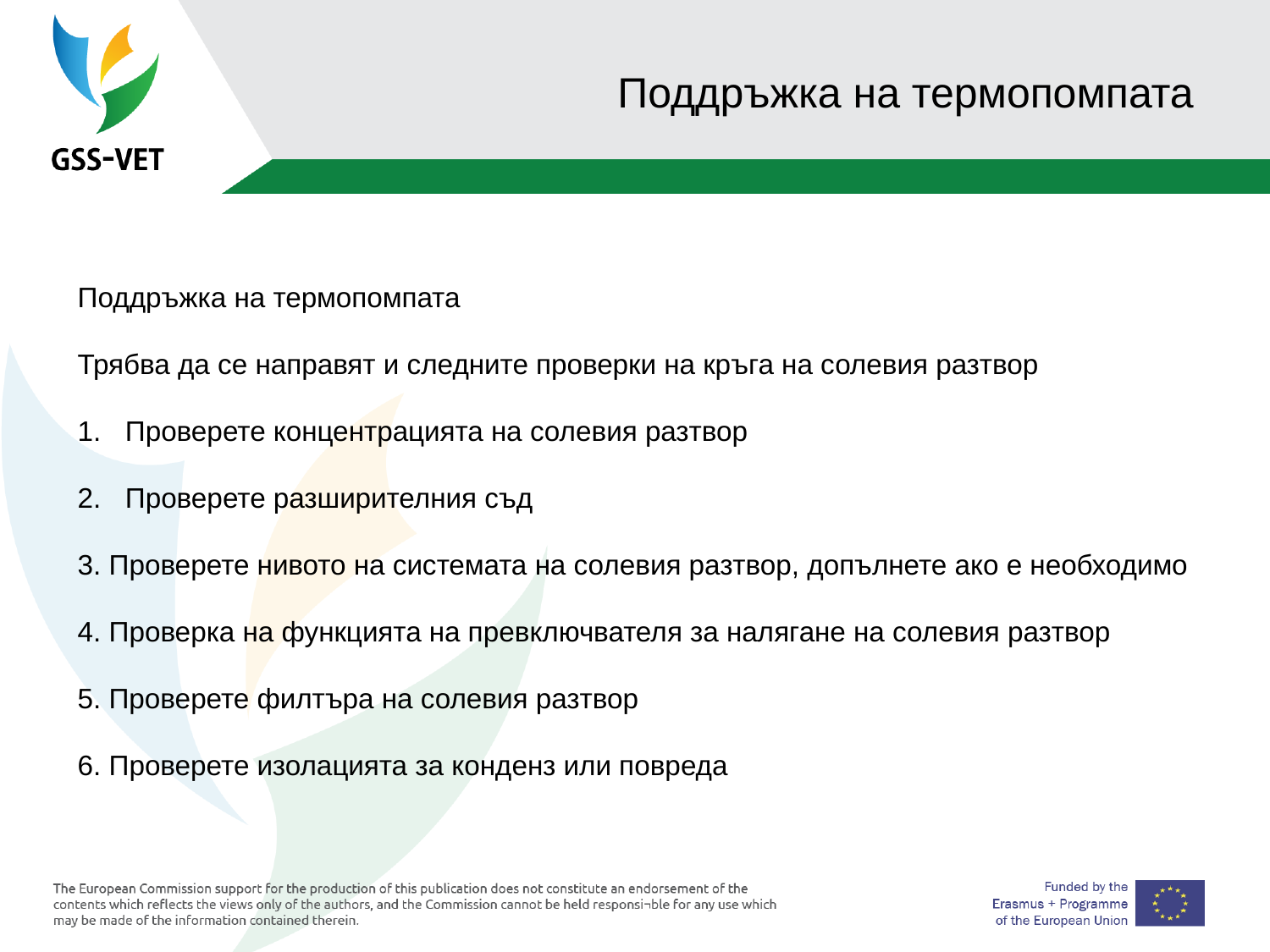

9
# Поддръжка на термопомпата
Поддръжка на термопомпата
Трябва да се направят и следните проверки на кръга на солевия разтвор
Проверете концентрацията на солевия разтвор
Проверете разширителния съд
3. Проверете нивото на системата на солевия разтвор, допълнете ако е необходимо
4. Проверка на функцията на превключвателя за налягане на солевия разтвор
5. Проверете филтъра на солевия разтвор
6. Проверете изолацията за конденз или повреда